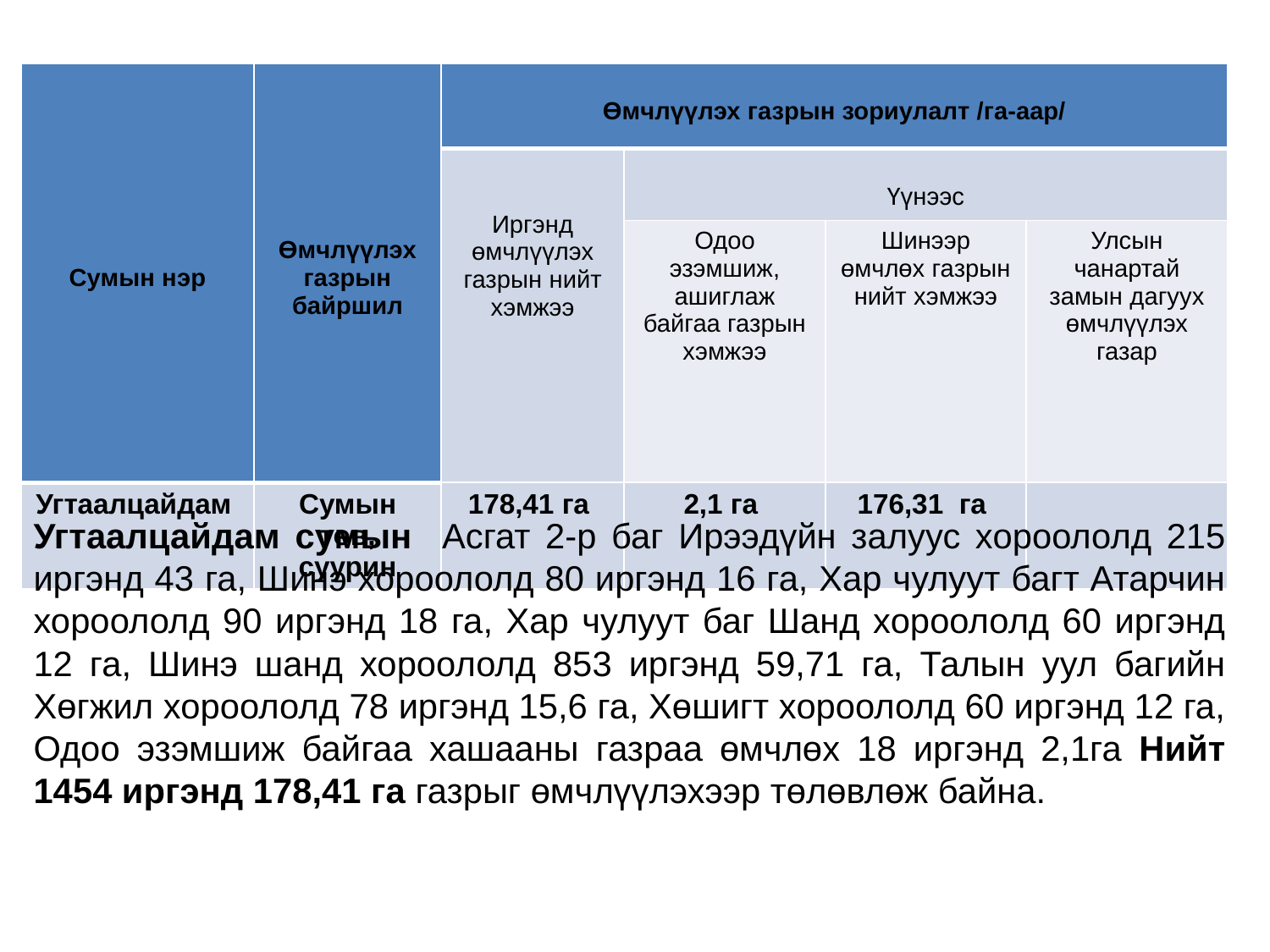

| Сумын нэр | Өмчлүүлэх газрын байршил | Өмчлүүлэх газрын зориулалт /га-аар/ |  |  |  |
| --- | --- | --- | --- | --- | --- |
|  |  | Иргэнд өмчлүүлэх газрын нийт хэмжээ | Үүнээс |  |  |
|  |  |  | Одоо эзэмшиж, ашиглаж байгаа газрын хэмжээ | Шинээр өмчлөх газрын нийт хэмжээ | Улсын чанартай замын дагуух өмчлүүлэх газар |
| Угтаалцайдам | Сумын төв, суурин | 178,41 га | 2,1 га | 176,31 га |  |

Угтаалцайдам сумын  Асгат 2-р баг Ирээдүйн залуус хороололд 215 иргэнд 43 га, Шинэ хороололд 80 иргэнд 16 га, Хар чулуут багт Атарчин хороололд 90 иргэнд 18 га, Хар чулуут баг Шанд хороололд 60 иргэнд 12 га, Шинэ шанд хороололд 853 иргэнд 59,71 га, Талын уул багийн Хөгжил хороололд 78 иргэнд 15,6 га, Хөшигт хороололд 60 иргэнд 12 га, Одоо эзэмшиж байгаа хашааны газраа өмчлөх 18 иргэнд 2,1га Нийт 1454 иргэнд 178,41 га газрыг өмчлүүлэхээр төлөвлөж байна.